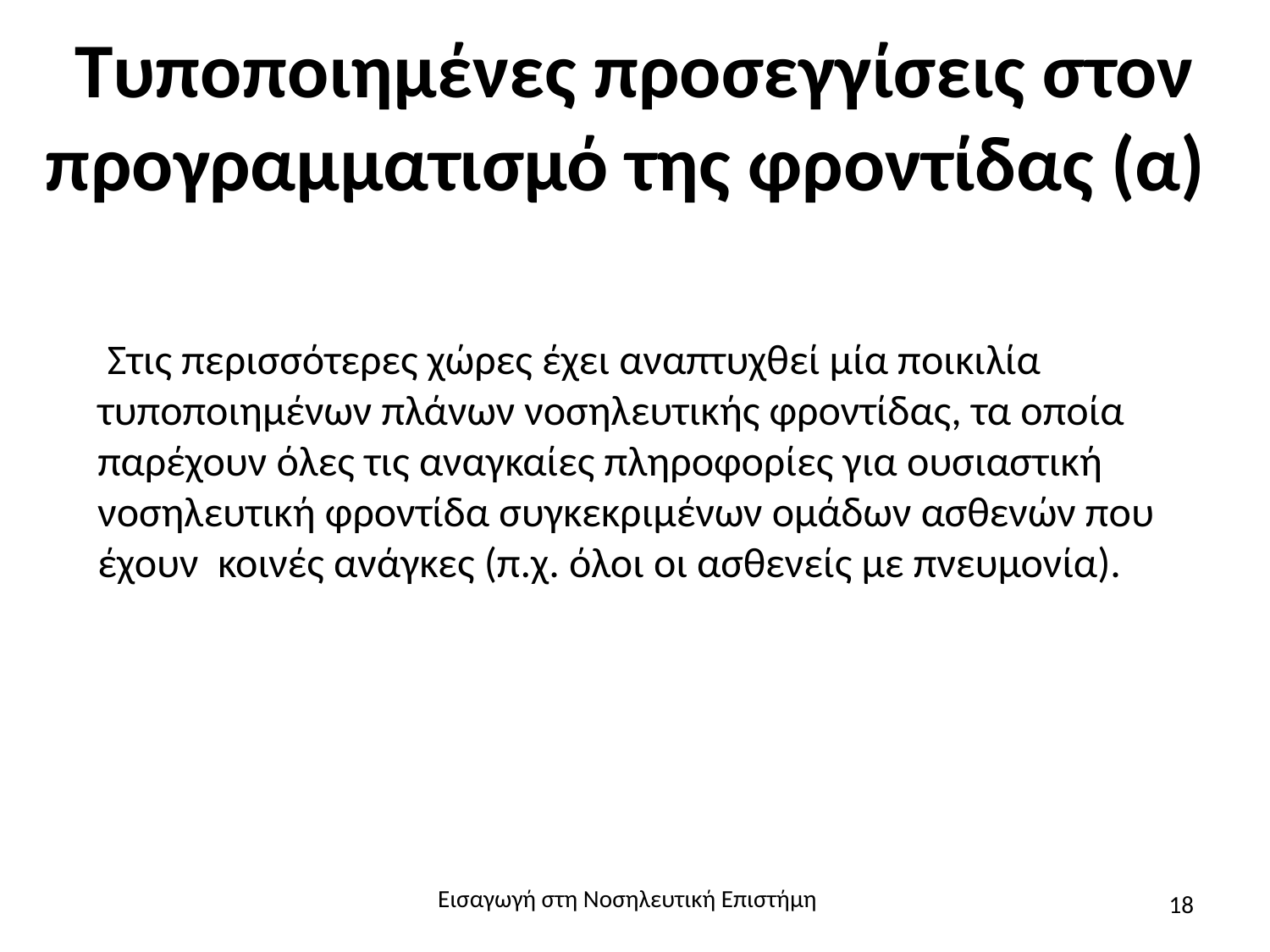

# Τυποποιημένες προσεγγίσεις στον προγραμματισμό της φροντίδας (α)
 Στις περισσότερες χώρες έχει αναπτυχθεί μία ποικιλία τυποποιημένων πλάνων νοσηλευτικής φροντίδας, τα οποία παρέχουν όλες τις αναγκαίες πληροφορίες για ουσιαστική νοσηλευτική φροντίδα συγκεκριμένων ομάδων ασθενών που έχουν  κοινές ανάγκες (π.χ. όλοι οι ασθενείς με πνευμονία).
Εισαγωγή στη Νοσηλευτική Επιστήμη

18